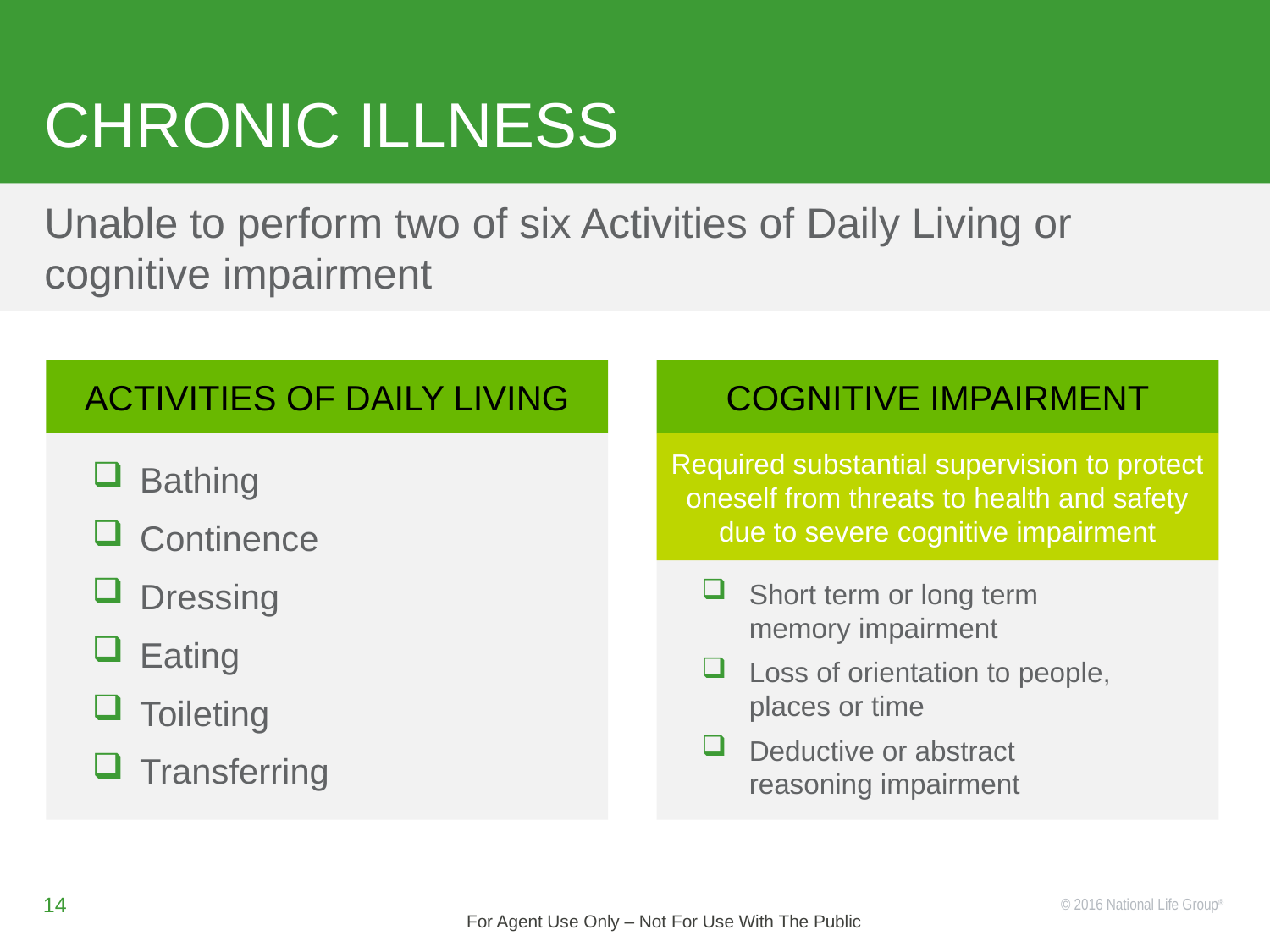

# CHRONIC ILLNESS

Unable to perform two of six Activities of Daily Living or cognitive impairment
COGNITIVE IMPAIRMENT

Required substantial supervision to protect oneself from threats to health and safety due to severe cognitive impairment
Short term or long term memory impairment
Loss of orientation to people, places or time
Deductive or abstract reasoning impairment
ACTIVITIES OF DAILY LIVING

Bathing
Continence
Dressing
Eating
Toileting
Transferring
14